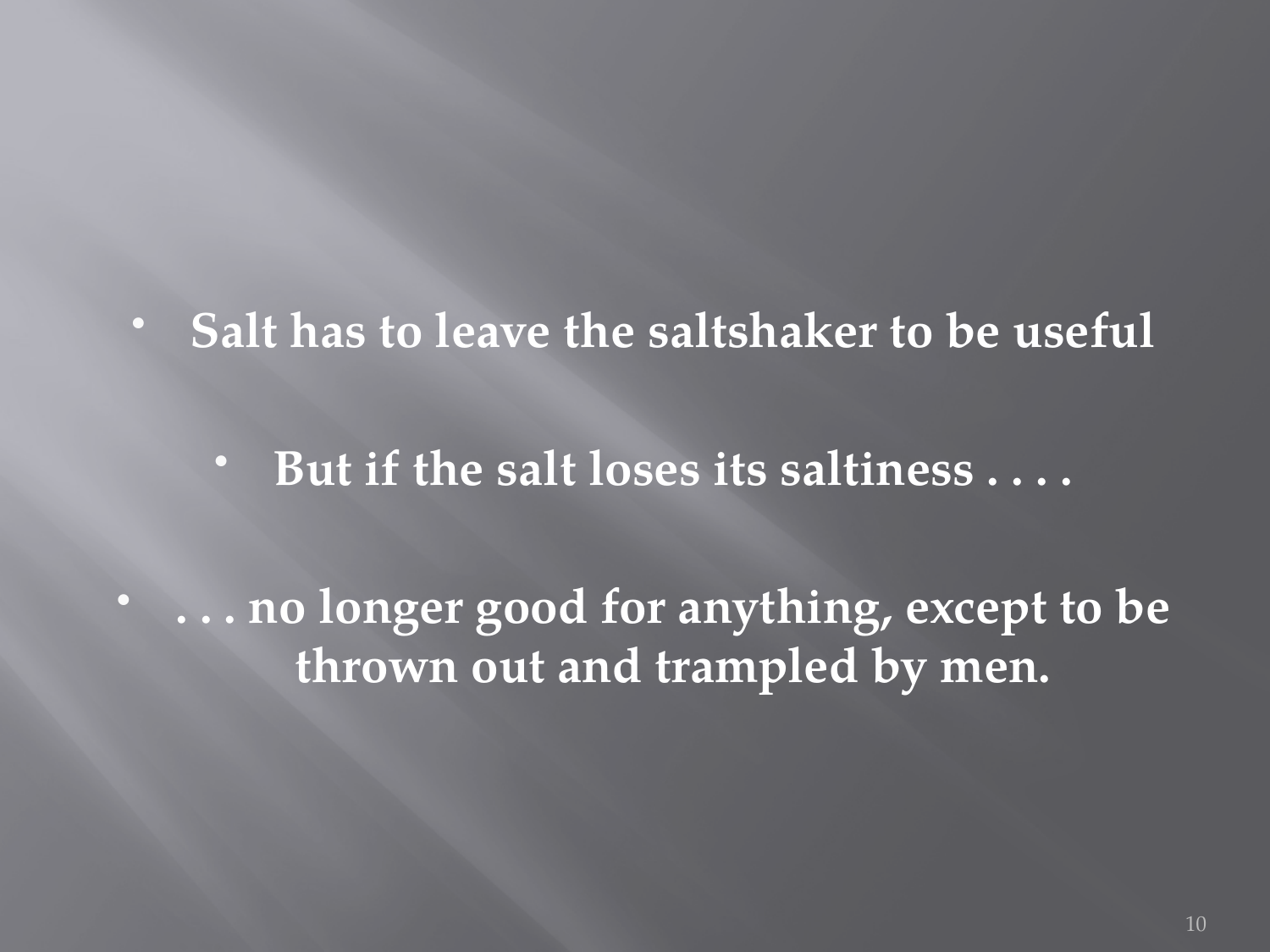

#

Salt has to leave the saltshaker to be useful

But if the salt loses its saltiness . . . .

. . . no longer good for anything, except to be thrown out and trampled by men.

10